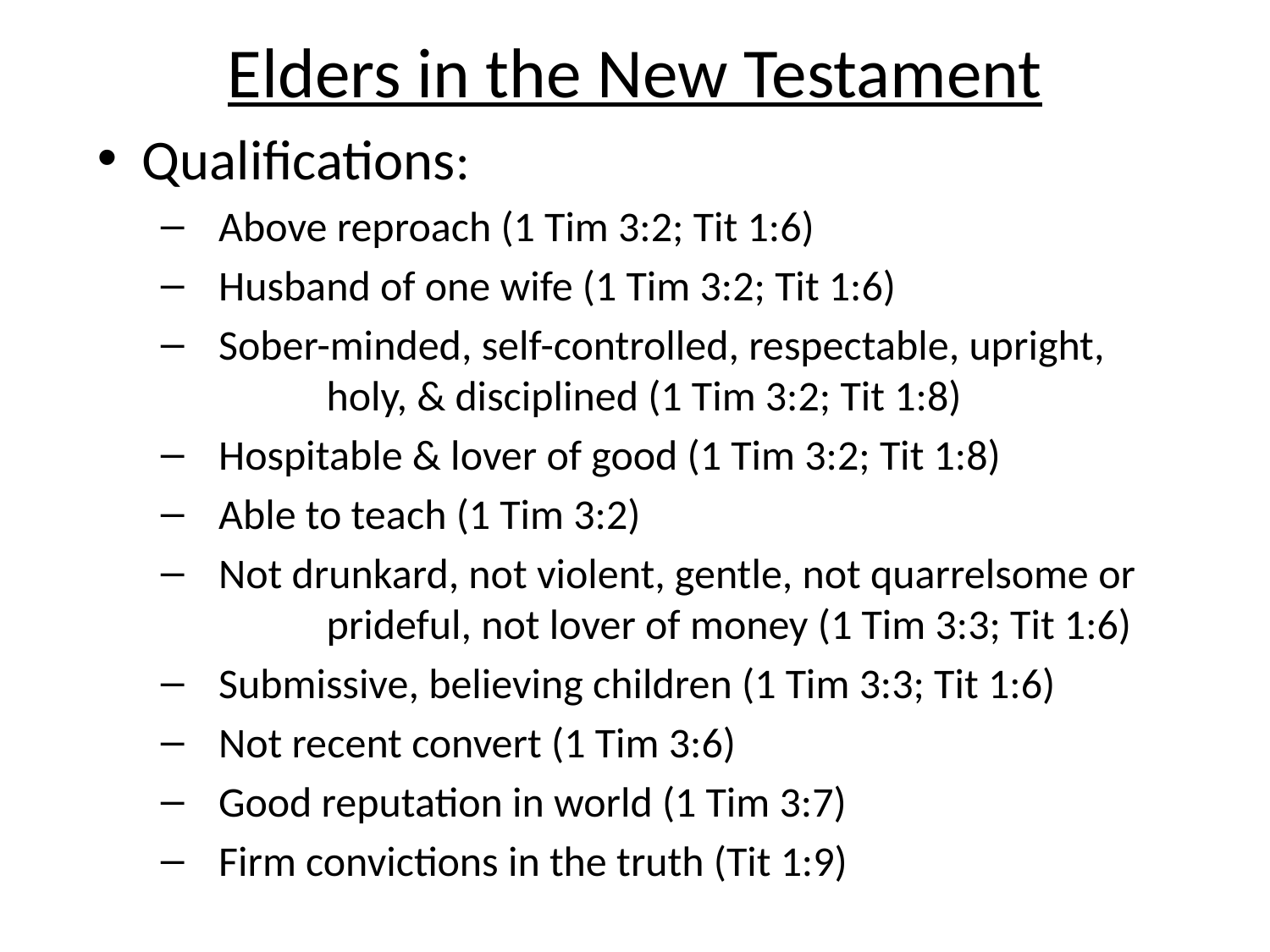

Elders in the New Testament
  Qualifications:
  Above reproach (1 Tim 3:2; Tit 1:6)
  Husband of one wife (1 Tim 3:2; Tit 1:6)
  Sober-minded, self-controlled, respectable, upright, 	holy, & disciplined (1 Tim 3:2; Tit 1:8)
  Hospitable & lover of good (1 Tim 3:2; Tit 1:8)
  Able to teach (1 Tim 3:2)
  Not drunkard, not violent, gentle, not quarrelsome or 	prideful, not lover of money (1 Tim 3:3; Tit 1:6)
  Submissive, believing children (1 Tim 3:3; Tit 1:6)
  Not recent convert (1 Tim 3:6)
  Good reputation in world (1 Tim 3:7)
  Firm convictions in the truth (Tit 1:9)